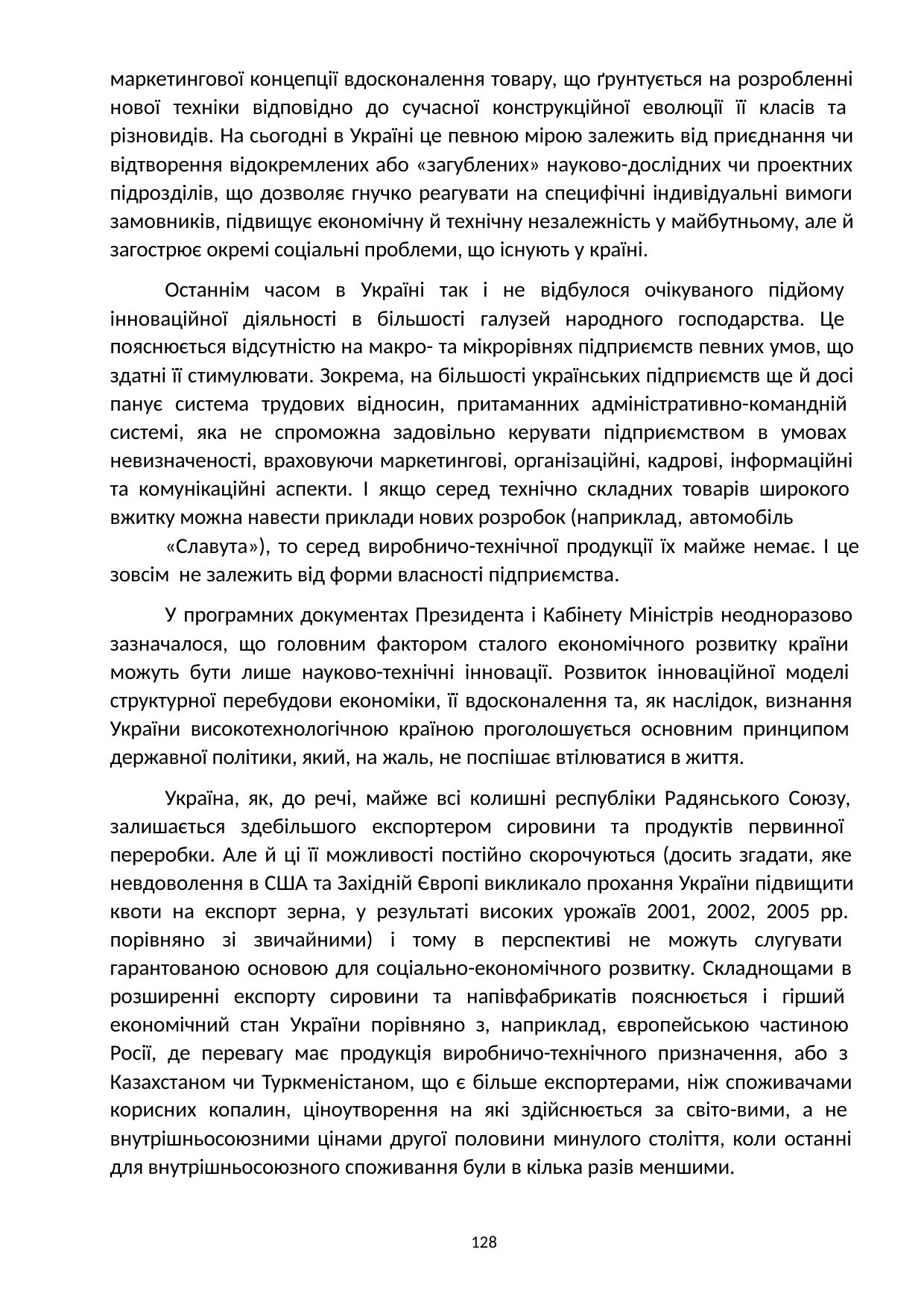

маркетингової концепції вдосконалення товару, що ґрунтується на розробленні  нової техніки відповідно до сучасної конструкційної еволюції її класів та  різновидів. На сьогодні в Україні це певною мірою залежить від приєднання чи  відтворення відокремлених або «загублених» науково-дослідних чи проектних  підрозділів, що дозволяє гнучко реагувати на специфічні індивідуальні вимоги  замовників, підвищує економічну й технічну незалежність у майбутньому, але й  загострює окремі соціальні проблеми, що існують у країні.
Останнім часом в Україні так і не відбулося очікуваного підйому  інноваційної діяльності в більшості галузей народного господарства. Це  пояснюється відсутністю на макро- та мікрорівнях підприємств певних умов, що  здатні її стимулювати. Зокрема, на більшості українських підприємств ще й досі  панує система трудових відносин, притаманних адміністративно-командній  системі, яка не спроможна задовільно керувати підприємством в умовах  невизначеності, враховуючи маркетингові, організаційні, кадрові, інформаційні  та комунікаційні аспекти. І якщо серед технічно складних товарів широкого  вжитку можна навести приклади нових розробок (наприклад, автомобіль
«Славута»), то серед виробничо-технічної продукції їх майже немає. І це зовсім  не залежить від форми власності підприємства.
У програмних документах Президента і Кабінету Міністрів неодноразово  зазначалося, що головним фактором сталого економічного розвитку країни  можуть бути лише науково-технічні інновації. Розвиток інноваційної моделі  структурної перебудови економіки, її вдосконалення та, як наслідок, визнання  України високотехнологічною країною проголошується основним принципом  державної політики, який, на жаль, не поспішає втілюватися в життя.
Україна, як, до речі, майже всі колишні республіки Радянського Союзу,  залишається здебільшого експортером сировини та продуктів первинної  переробки. Але й ці її можливості постійно скорочуються (досить згадати, яке  невдоволення в США та Західній Європі викликало прохання України підвищити  квоти на експорт зерна, у результаті високих урожаїв 2001, 2002, 2005 рр.  порівняно зі звичайними) і тому в перспективі не можуть слугувати  гарантованою основою для соціально-економічного розвитку. Складнощами в  розширенні експорту сировини та напівфабрикатів пояснюється і гірший  економічний стан України порівняно з, наприклад, європейською частиною  Росії, де перевагу має продукція виробничо-технічного призначення, або з  Казахстаном чи Туркменістаном, що є більше експортерами, ніж споживачами  корисних копалин, ціноутворення на які здійснюється за світо-вими, а не  внутрішньосоюзними цінами другої половини минулого століття, коли останні  для внутрішньосоюзного споживання були в кілька разів меншими.
128